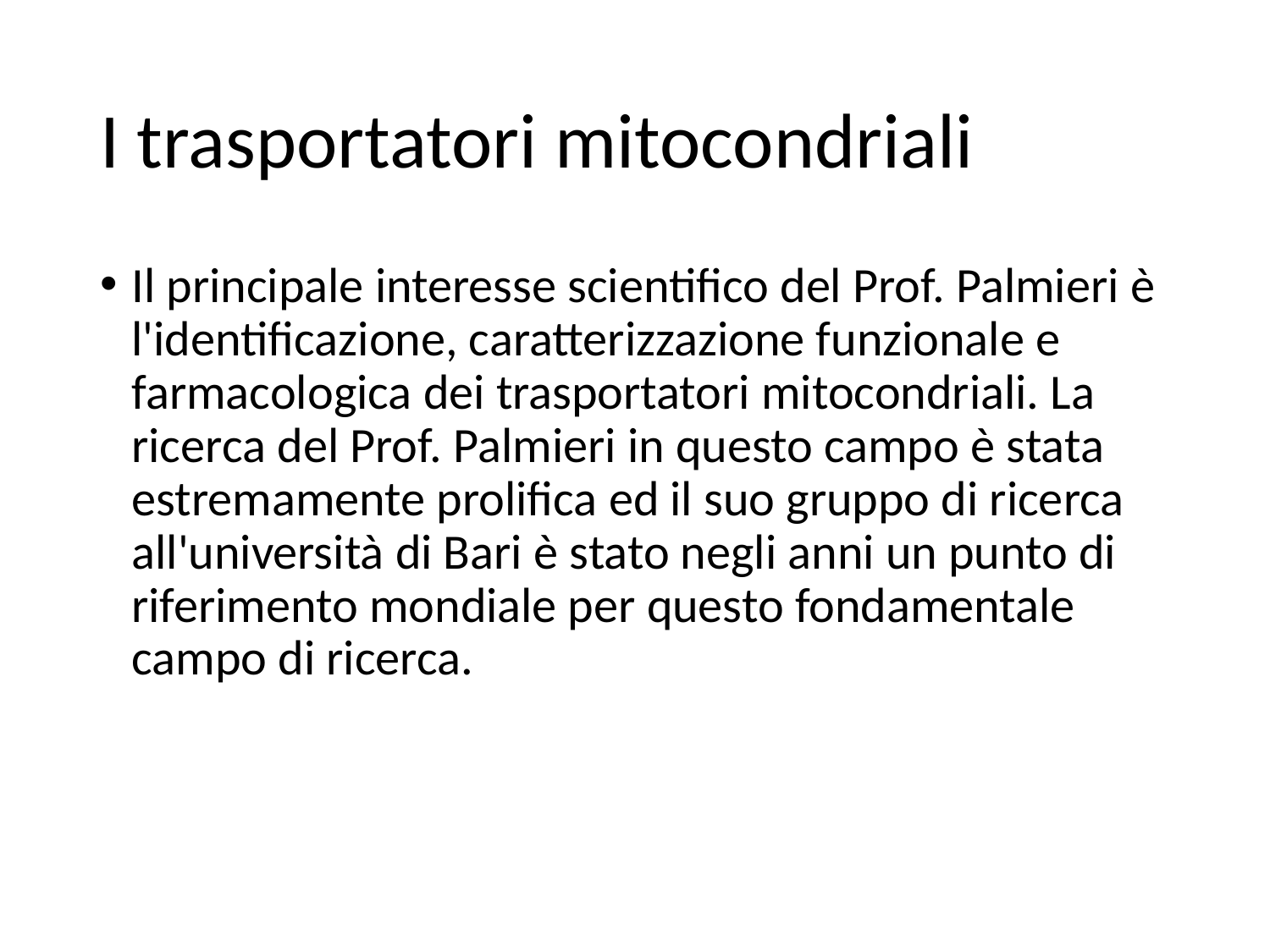

# I trasportatori mitocondriali
Il principale interesse scientifico del Prof. Palmieri è l'identificazione, caratterizzazione funzionale e farmacologica dei trasportatori mitocondriali. La ricerca del Prof. Palmieri in questo campo è stata estremamente prolifica ed il suo gruppo di ricerca all'università di Bari è stato negli anni un punto di riferimento mondiale per questo fondamentale campo di ricerca.